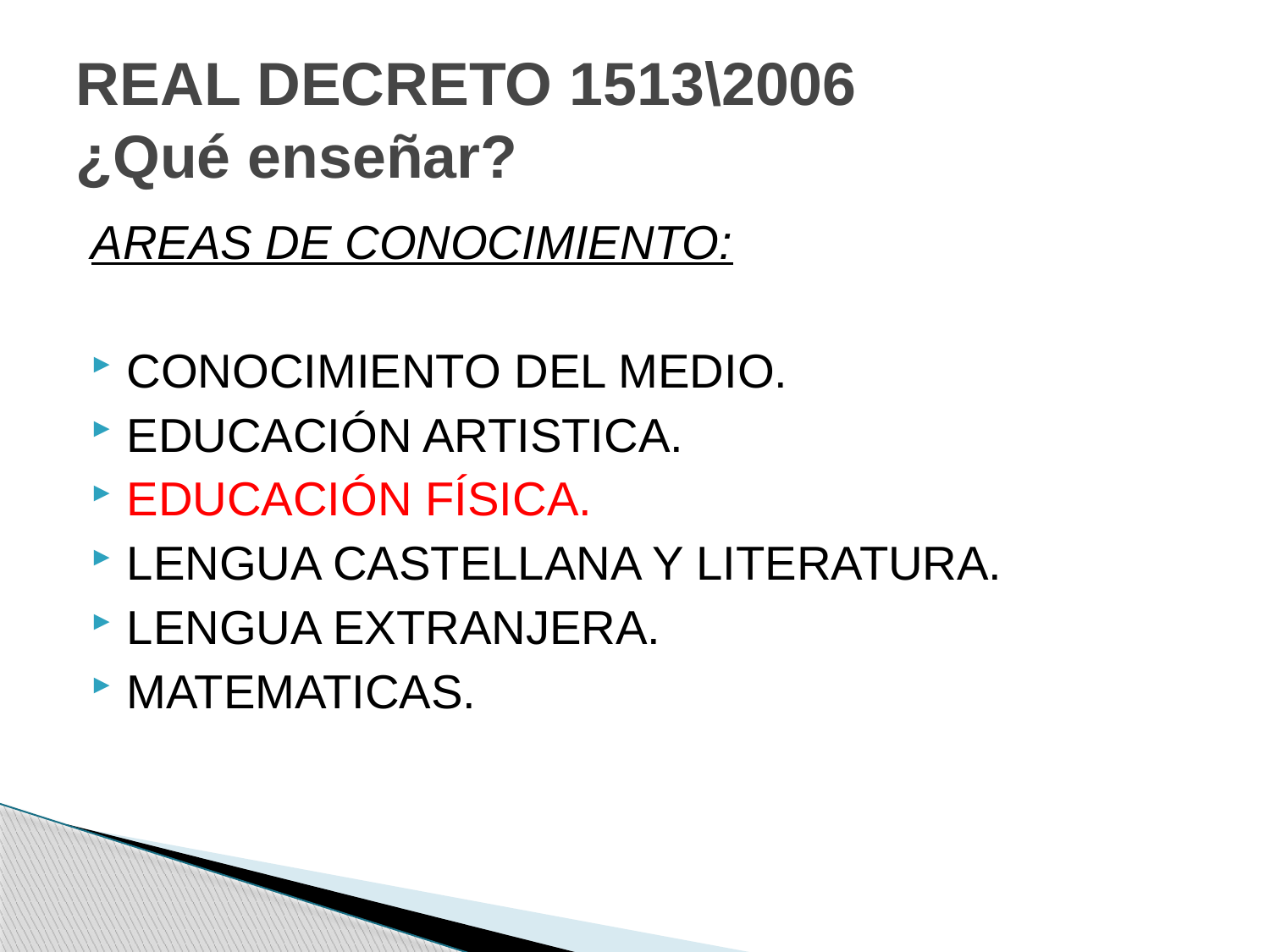

# REAL DECRETO 1513\2006 ¿Qué enseñar?
AREAS DE CONOCIMIENTO:

CONOCIMIENTO DEL MEDIO.
EDUCACIÓN ARTISTICA.
EDUCACIÓN FÍSICA.
LENGUA CASTELLANA Y LITERATURA.
LENGUA EXTRANJERA.
MATEMATICAS.